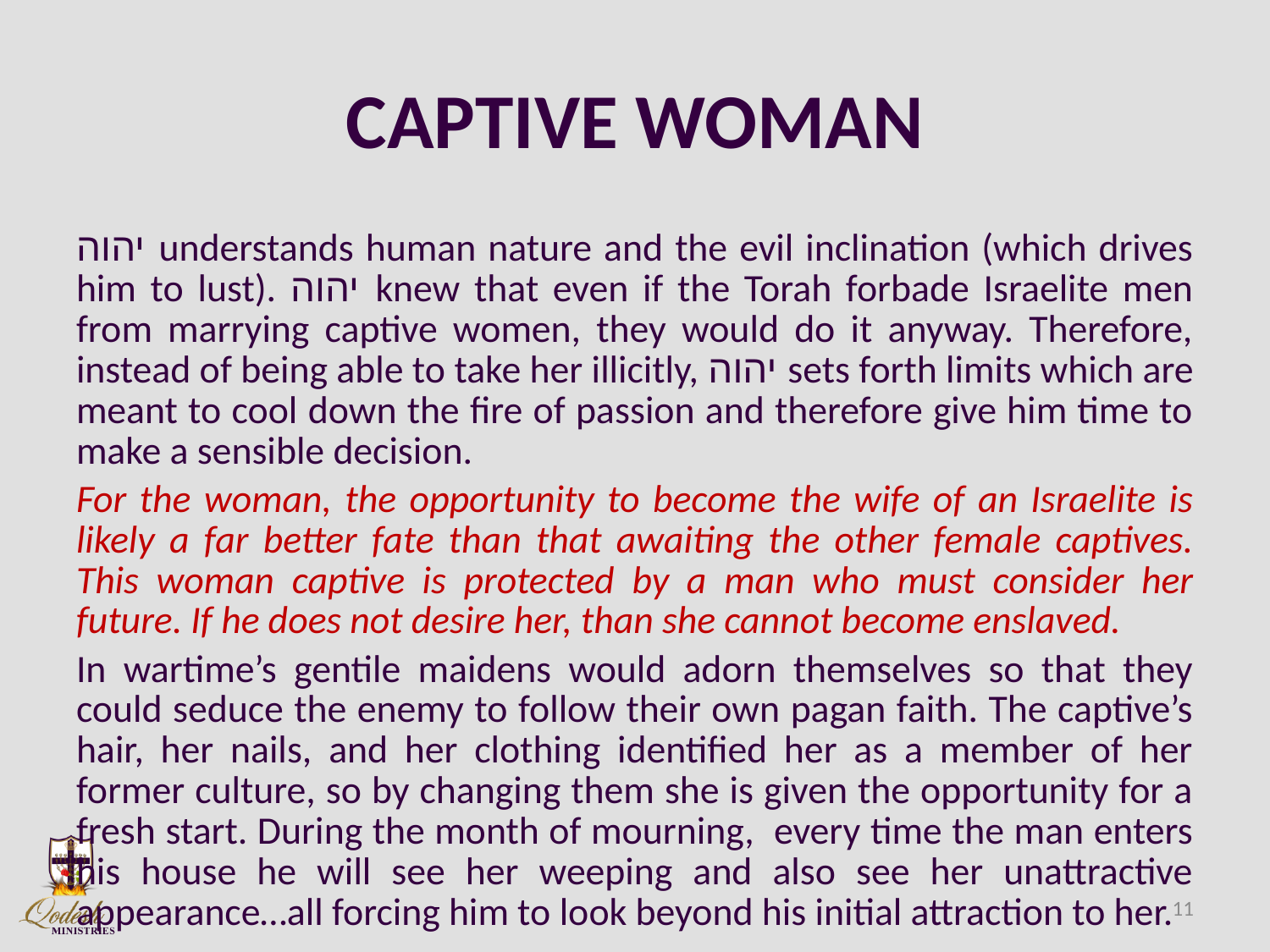

# CAPTIVE WOMAN
יהוה understands human nature and the evil inclination (which drives him to lust). יהוה knew that even if the Torah forbade Israelite men from marrying captive women, they would do it anyway. Therefore, instead of being able to take her illicitly, יהוה sets forth limits which are meant to cool down the fire of passion and therefore give him time to make a sensible decision.
For the woman, the opportunity to become the wife of an Israelite is likely a far better fate than that awaiting the other female captives. This woman captive is protected by a man who must consider her future. If he does not desire her, than she cannot become enslaved.
In wartime’s gentile maidens would adorn themselves so that they could seduce the enemy to follow their own pagan faith. The captive’s hair, her nails, and her clothing identified her as a member of her former culture, so by changing them she is given the opportunity for a fresh start. During the month of mourning,  every time the man enters his house he will see her weeping and also see her unattractive appearance…all forcing him to look beyond his initial attraction to her.
11